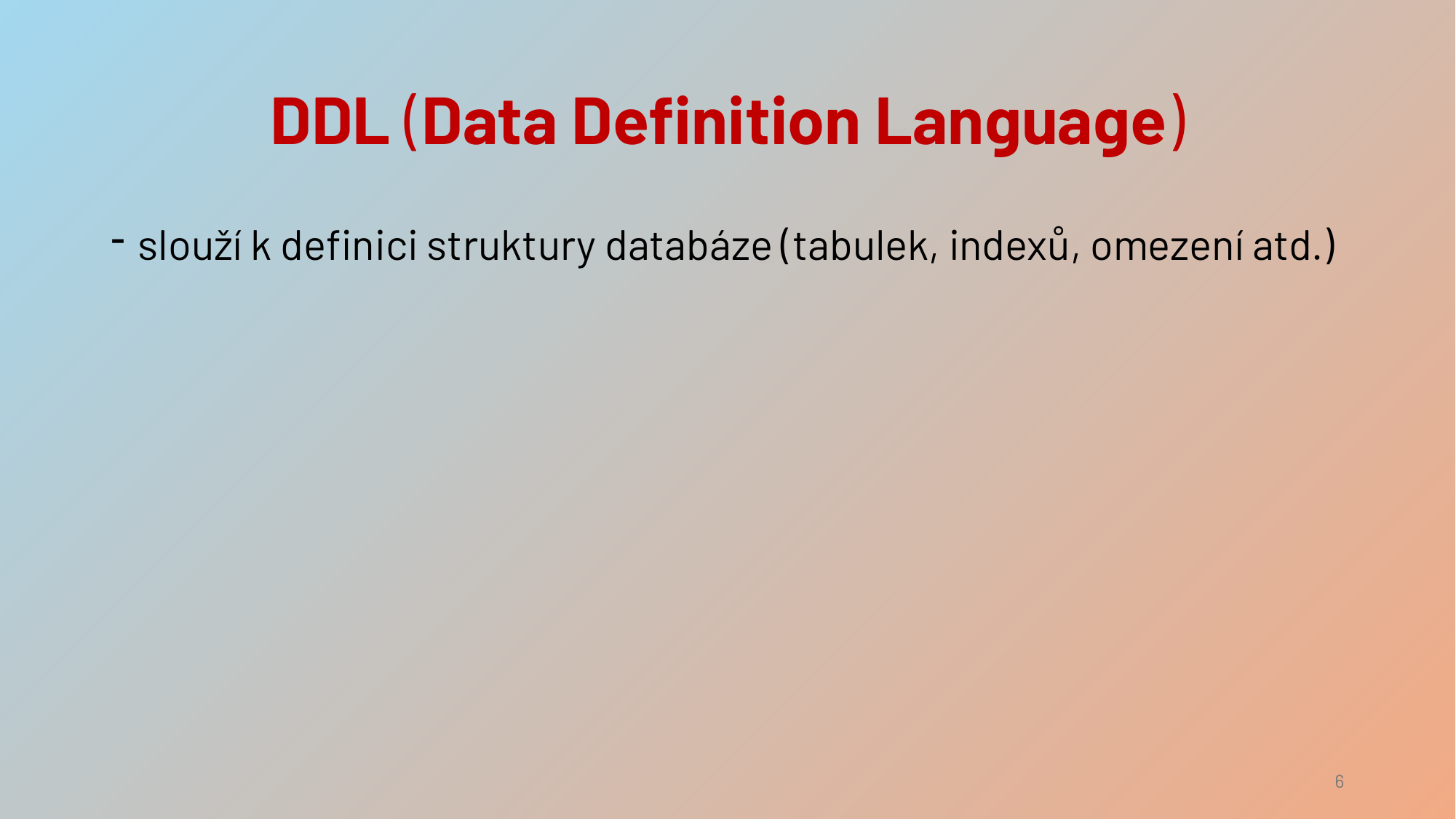

# DDL (Data Definition Language)
slouží k definici struktury databáze (tabulek, indexů, omezení atd.)
6